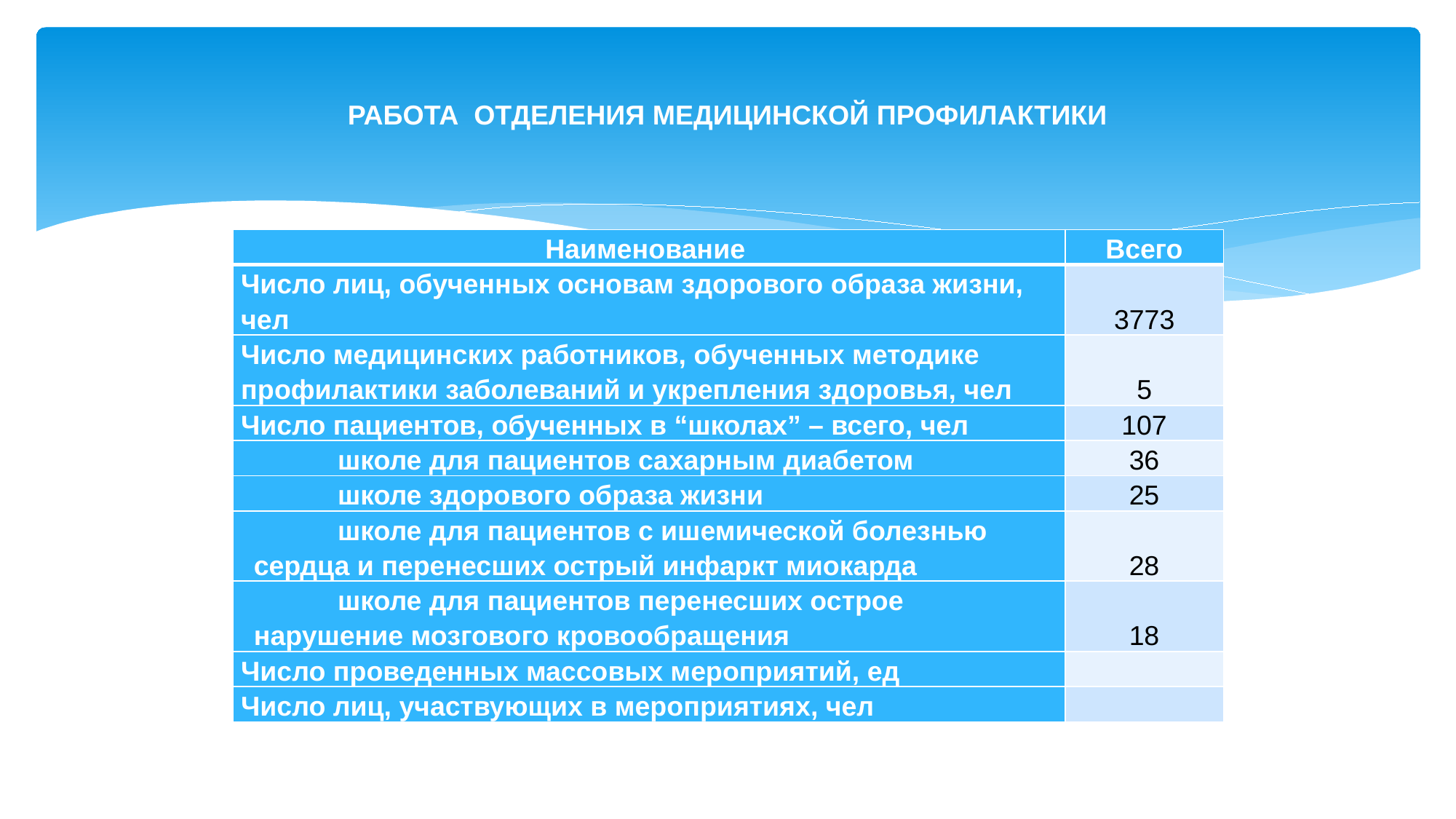

# РАБОТА  ОТДЕЛЕНИЯ МЕДИЦИНСКОЙ ПРОФИЛАКТИКИ
| Наименование | Всего |
| --- | --- |
| Число лиц, обученных основам здорового образа жизни, чел | 3773 |
| Число медицинских работников, обученных методике профилактики заболеваний и укрепления здоровья, чел | 5 |
| Число пациентов, обученных в “школах” – всего, чел | 107 |
| школе для пациентов сахарным диабетом | 36 |
| школе здорового образа жизни | 25 |
| школе для пациентов с ишемической болезнью сердца и перенесших острый инфаркт миокарда | 28 |
| школе для пациентов перенесших острое нарушение мозгового кровообращения | 18 |
| Число проведенных массовых мероприятий, ед |  |
| Число лиц, участвующих в мероприятиях, чел |  |